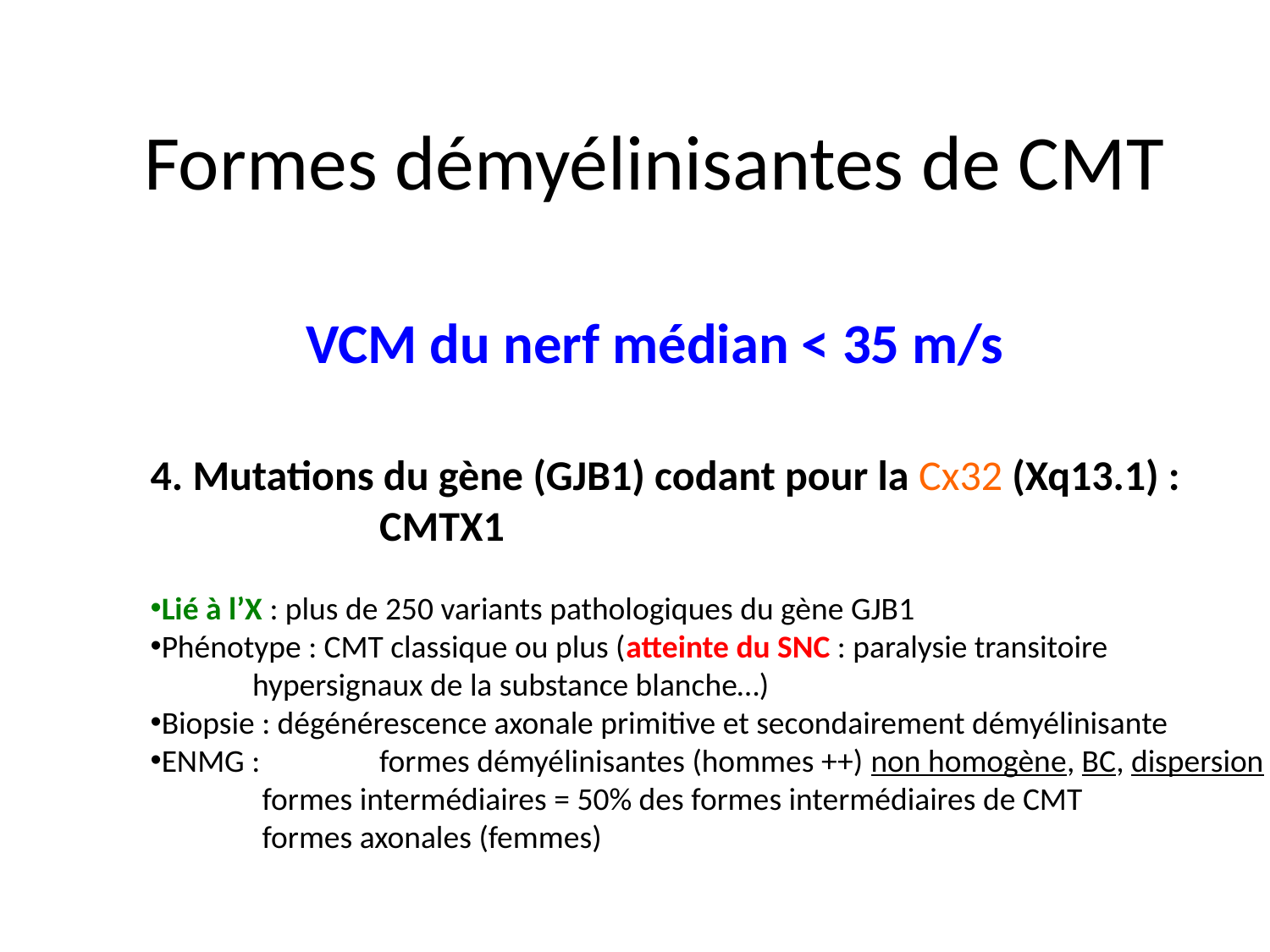

# Formes démyélinisantes de CMT
VCM du nerf médian < 35 m/s

4. Mutations du gène (GJB1) codant pour la Cx32 (Xq13.1) :
		CMTX1
Lié à l’X : plus de 250 variants pathologiques du gène GJB1
Phénotype : CMT classique ou plus (atteinte du SNC : paralysie transitoire
		hypersignaux de la substance blanche…)
Biopsie : dégénérescence axonale primitive et secondairement démyélinisante
ENMG : 	formes démyélinisantes (hommes ++) non homogène, BC, dispersion
	formes intermédiaires = 50% des formes intermédiaires de CMT
	formes axonales (femmes)